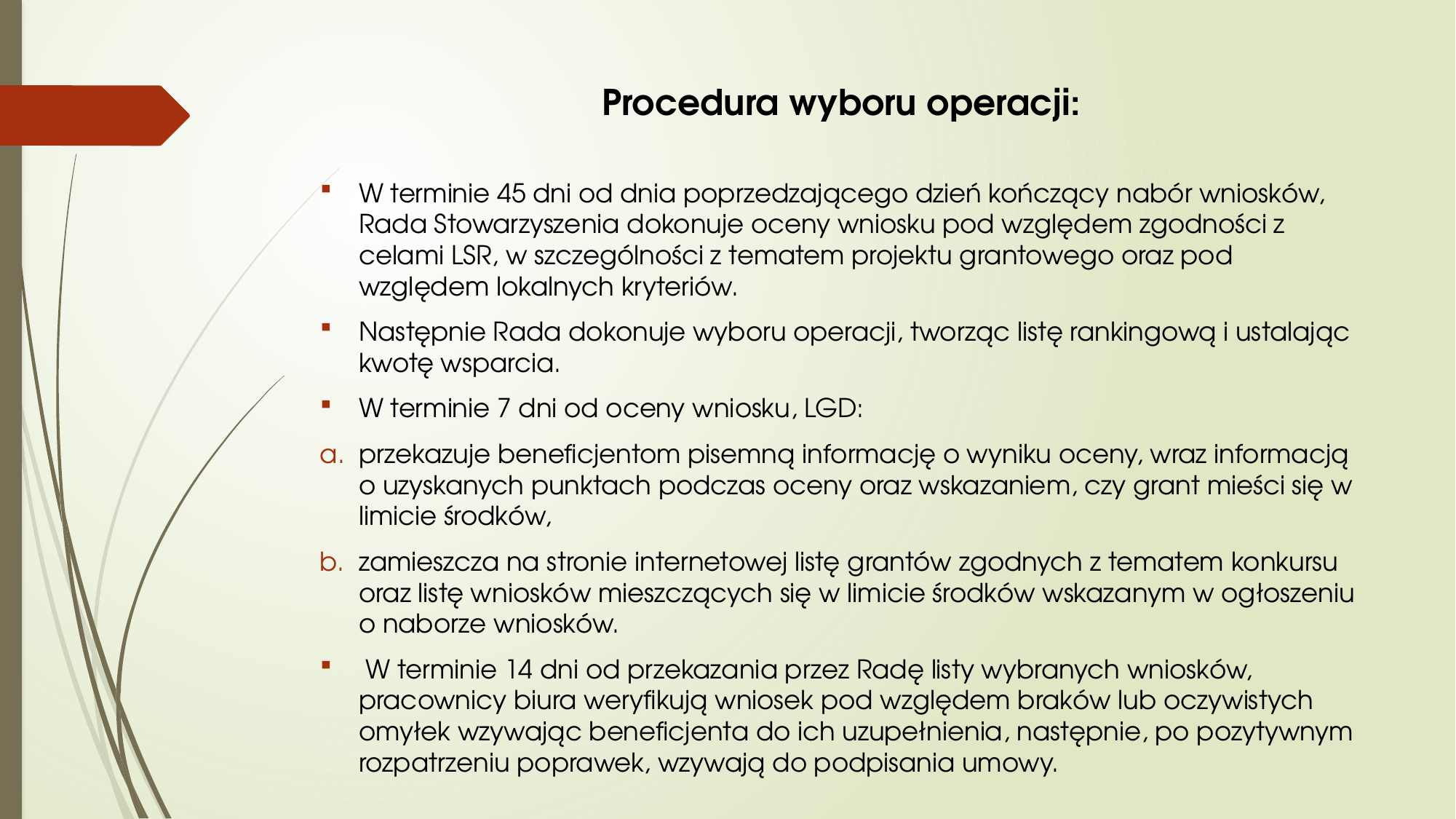

# Procedura wyboru operacji:
W terminie 45 dni od dnia poprzedzającego dzień kończący nabór wniosków, Rada Stowarzyszenia dokonuje oceny wniosku pod względem zgodności z celami LSR, w szczególności z tematem projektu grantowego oraz pod względem lokalnych kryteriów.
Następnie Rada dokonuje wyboru operacji, tworząc listę rankingową i ustalając kwotę wsparcia.
W terminie 7 dni od oceny wniosku, LGD:
przekazuje beneficjentom pisemną informację o wyniku oceny, wraz informacją o uzyskanych punktach podczas oceny oraz wskazaniem, czy grant mieści się w limicie środków,
zamieszcza na stronie internetowej listę grantów zgodnych z tematem konkursu oraz listę wniosków mieszczących się w limicie środków wskazanym w ogłoszeniu o naborze wniosków.
 W terminie 14 dni od przekazania przez Radę listy wybranych wniosków, pracownicy biura weryfikują wniosek pod względem braków lub oczywistych omyłek wzywając beneficjenta do ich uzupełnienia, następnie, po pozytywnym rozpatrzeniu poprawek, wzywają do podpisania umowy.